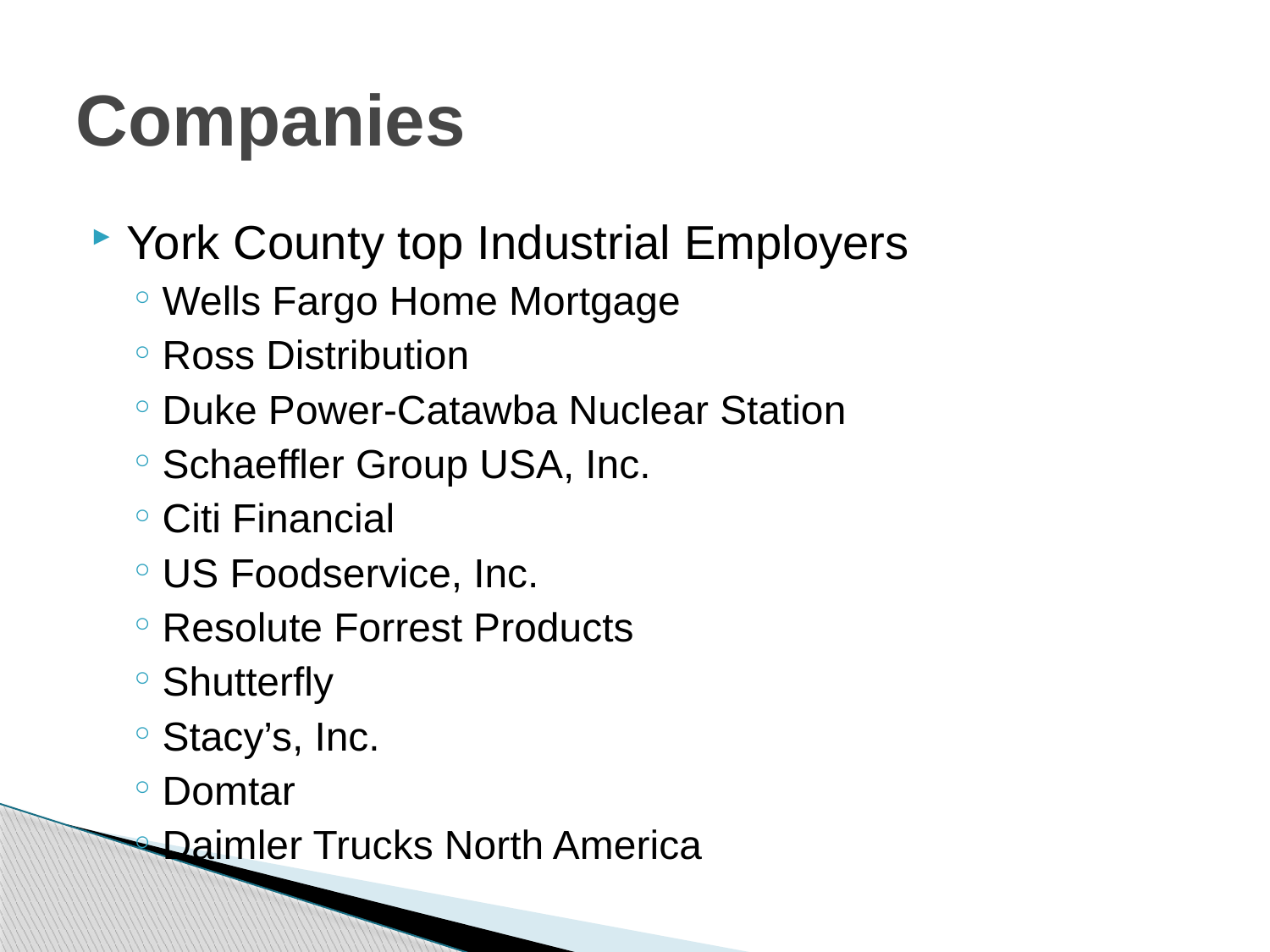

# Companies
York County top Industrial Employers
Wells Fargo Home Mortgage
Ross Distribution
Duke Power-Catawba Nuclear Station
Schaeffler Group USA, Inc.
Citi Financial
US Foodservice, Inc.
Resolute Forrest Products
Shutterfly
Stacy’s, Inc.
Domtar
Daimler Trucks North America